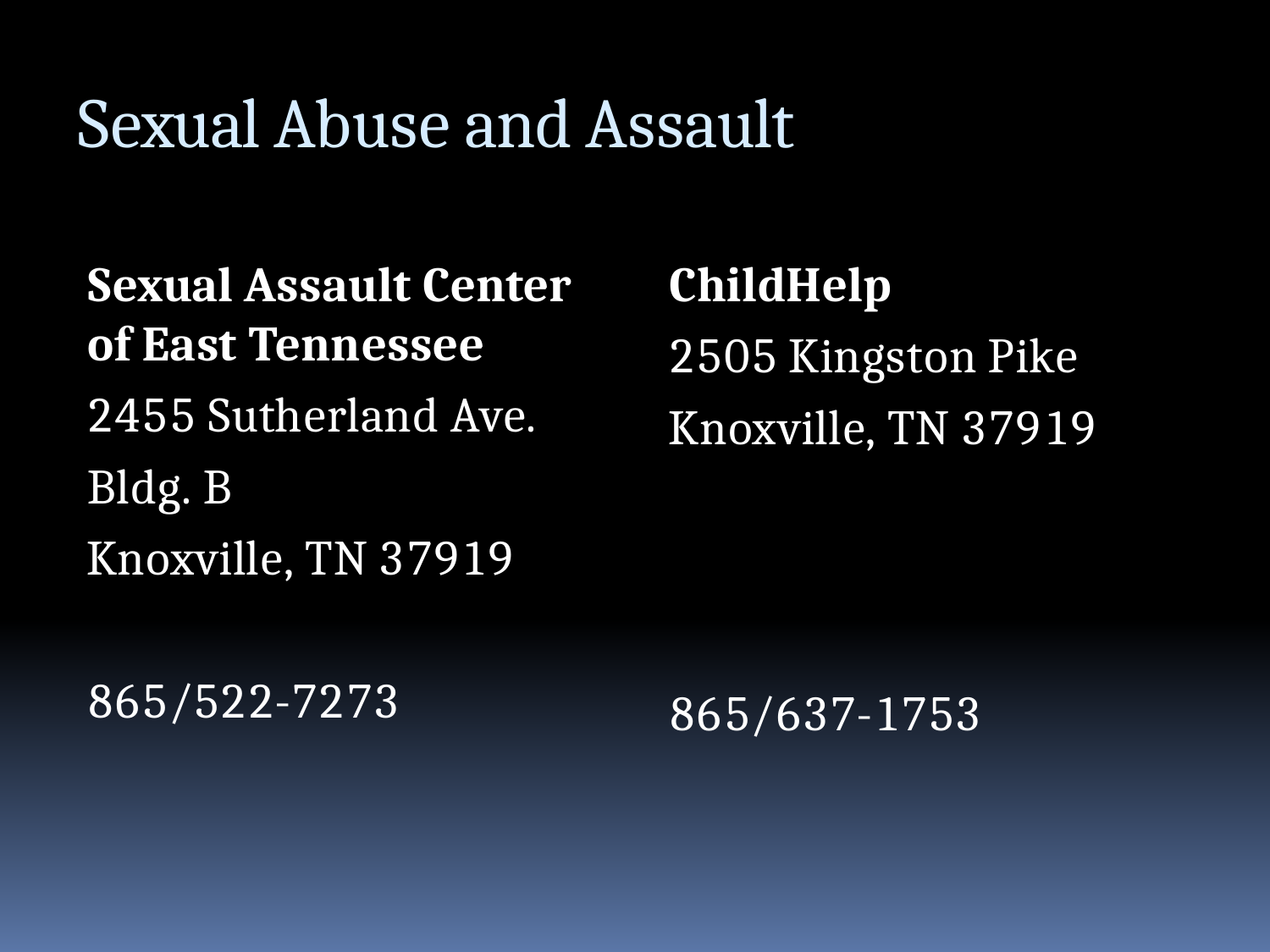

# Sexual Abuse and Assault
Sexual Assault Center of East Tennessee
2455 Sutherland Ave.
Bldg. B
Knoxville, TN 37919

865/522-7273
ChildHelp
2505 Kingston Pike
Knoxville, TN 37919

865/637-1753